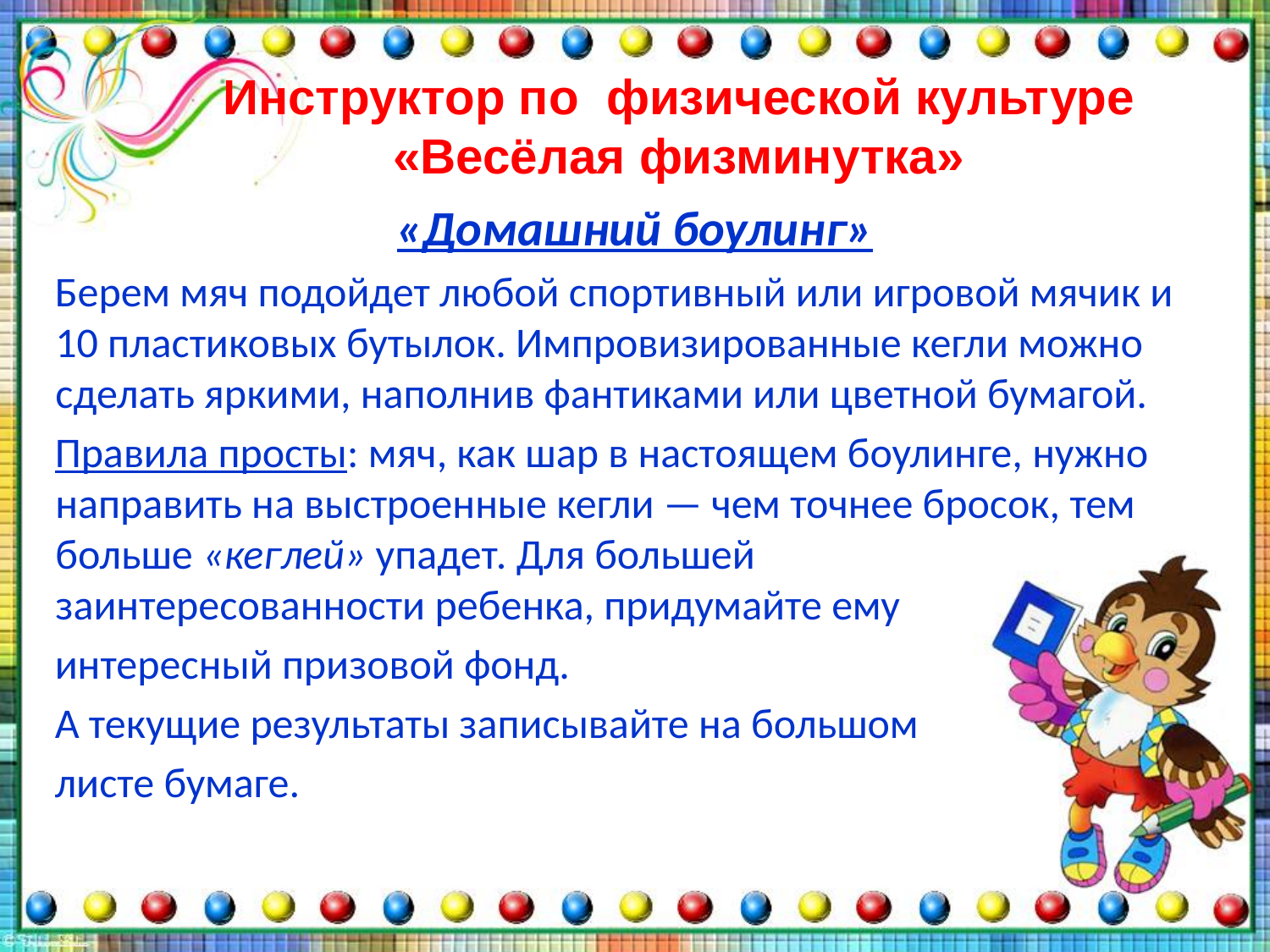

Инструктор по  физической культуре
«Весёлая физминутка»
«Домашний боулинг»
Берем мяч подойдет любой спортивный или игровой мячик и 10 пластиковых бутылок. Импровизированные кегли можно сделать яркими, наполнив фантиками или цветной бумагой.
Правила просты: мяч, как шар в настоящем боулинге, нужно направить на выстроенные кегли — чем точнее бросок, тем больше «кеглей» упадет. Для большей заинтересованности ребенка, придумайте ему
интересный призовой фонд.
А текущие результаты записывайте на большом
листе бумаге.